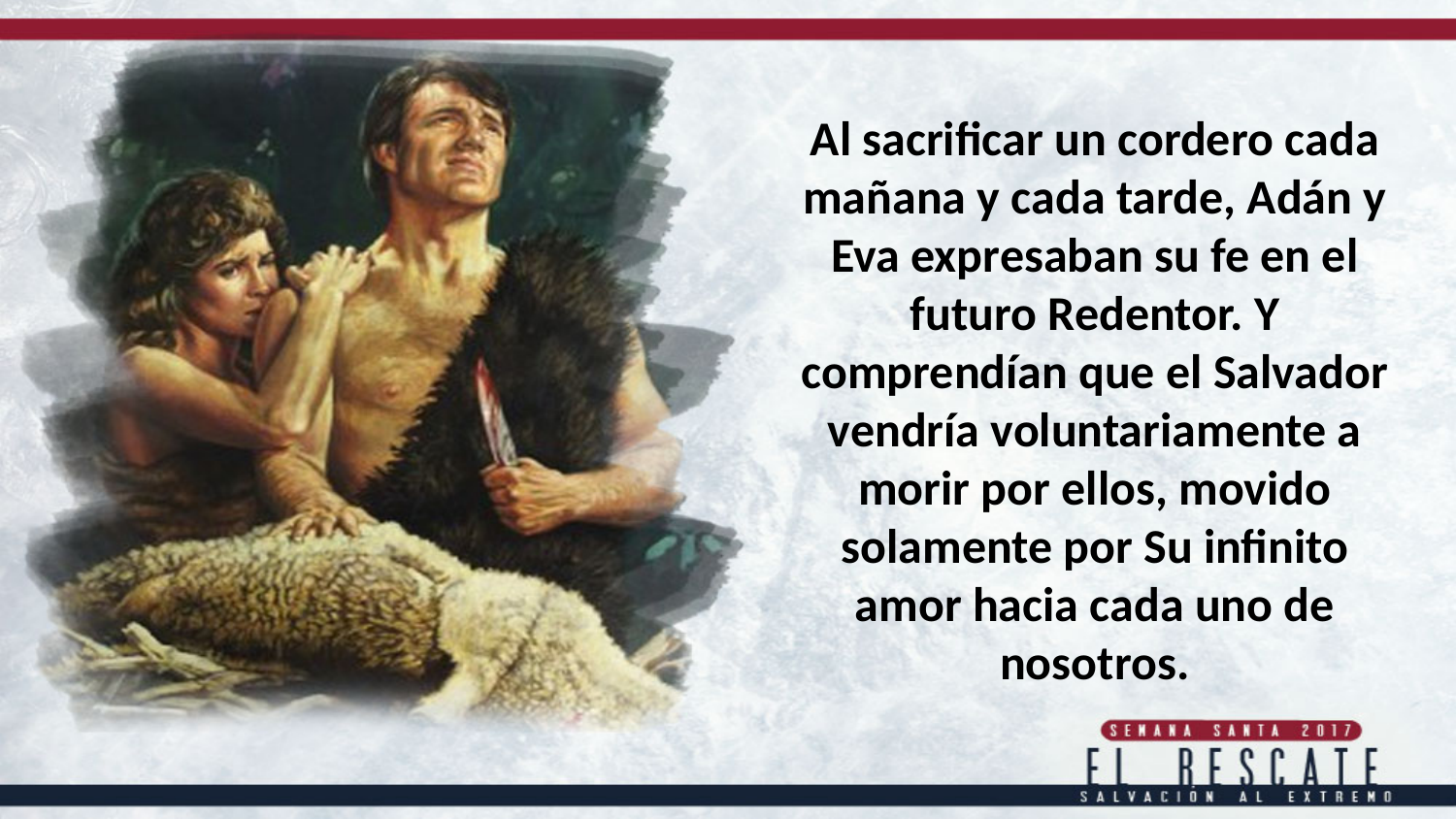

Al sacrificar un cordero cada mañana y cada tarde, Adán y Eva expresaban su fe en el futuro Redentor. Y comprendían que el Salvador vendría voluntariamente a morir por ellos, movido solamente por Su infinito
amor hacia cada uno de nosotros.